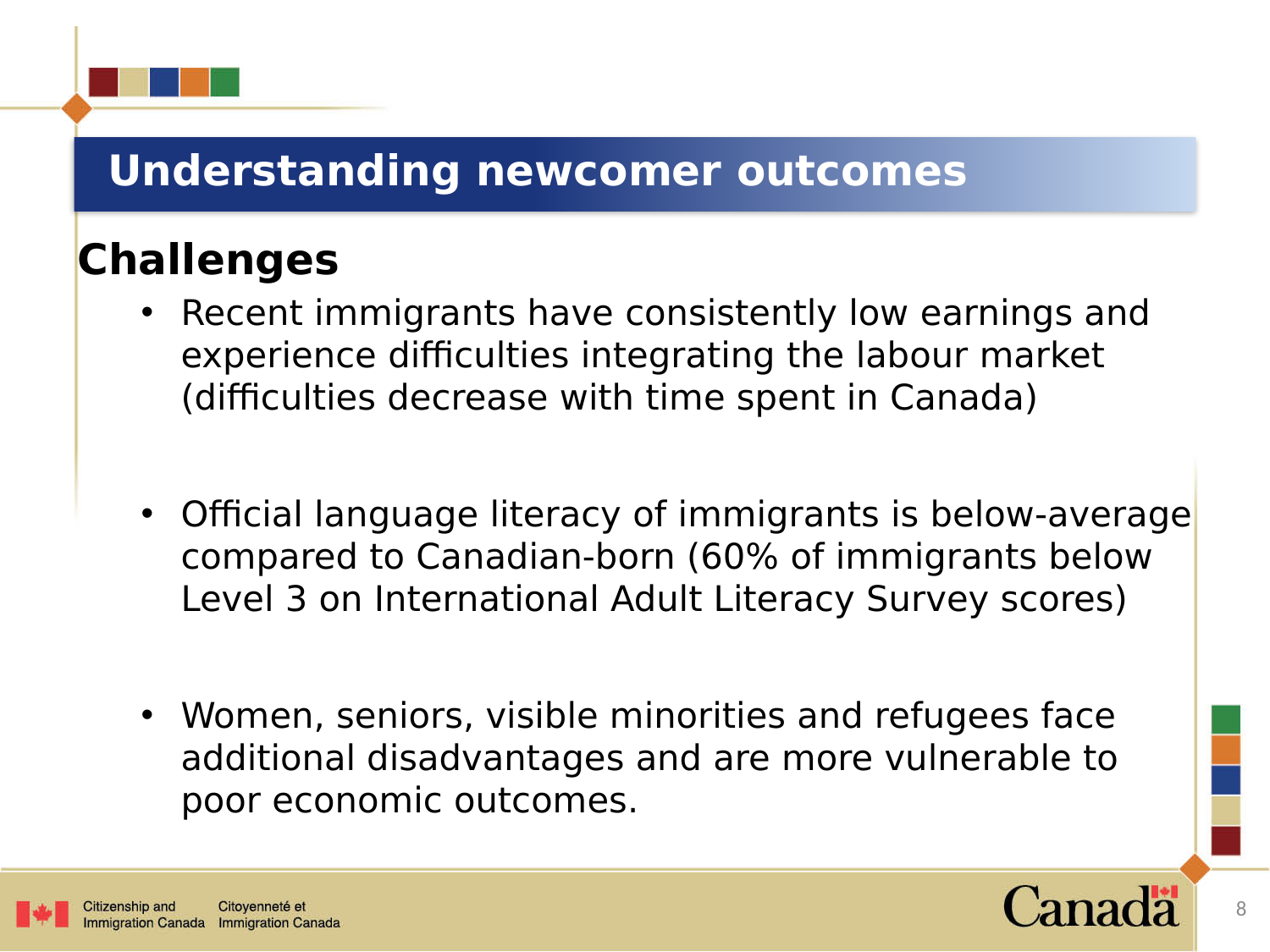

# Understanding newcomer outcomes
Challenges
Recent immigrants have consistently low earnings and experience difficulties integrating the labour market  (difficulties decrease with time spent in Canada)

Official language literacy of immigrants is below-average compared to Canadian-born (60% of immigrants below Level 3 on International Adult Literacy Survey scores)

Women, seniors, visible minorities and refugees face additional disadvantages and are more vulnerable to poor economic outcomes.
8